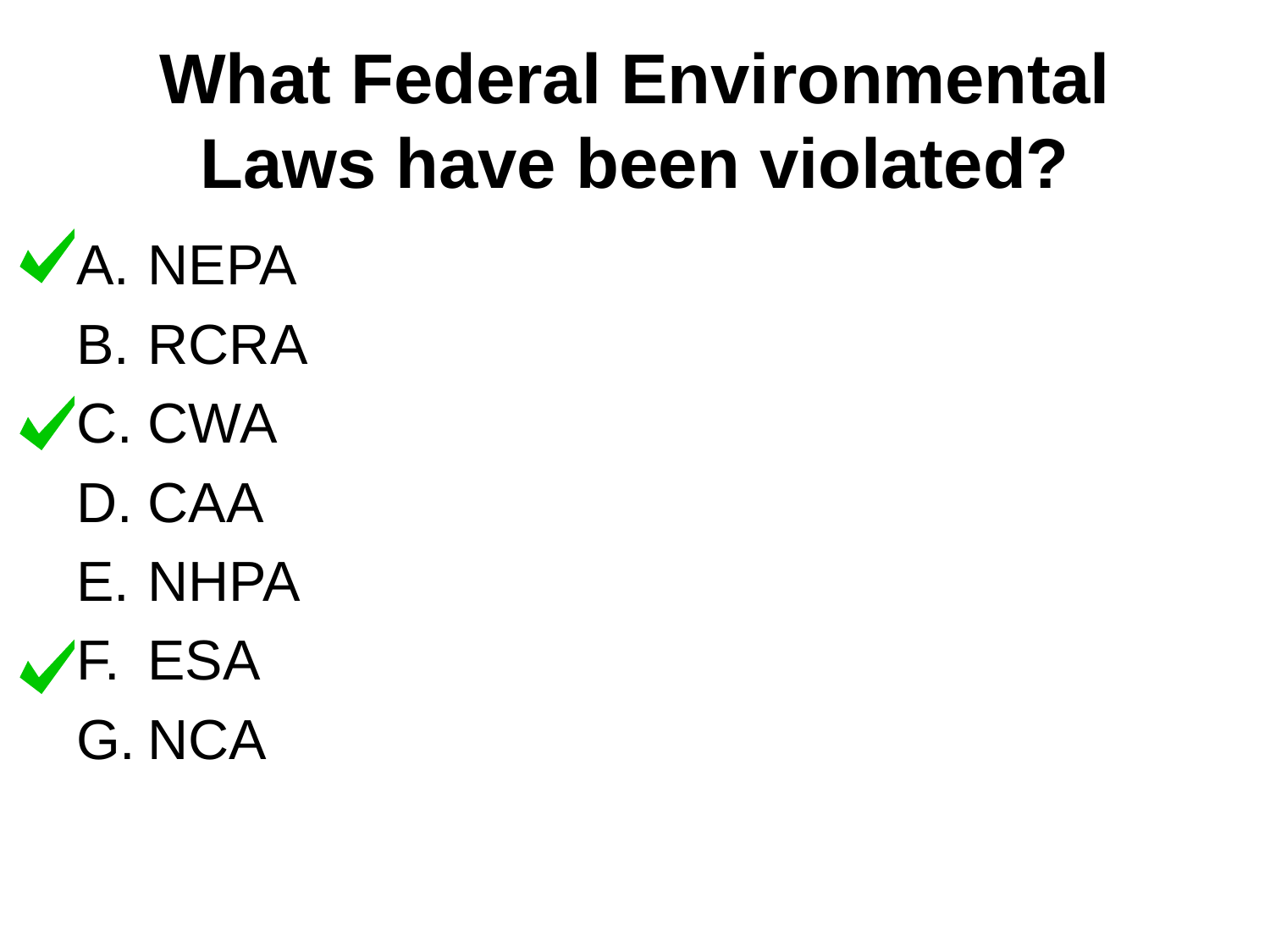

# What Federal Environmental Laws have been violated?
NEPA
RCRA
CWA
CAA
NHPA
ESA
NCA